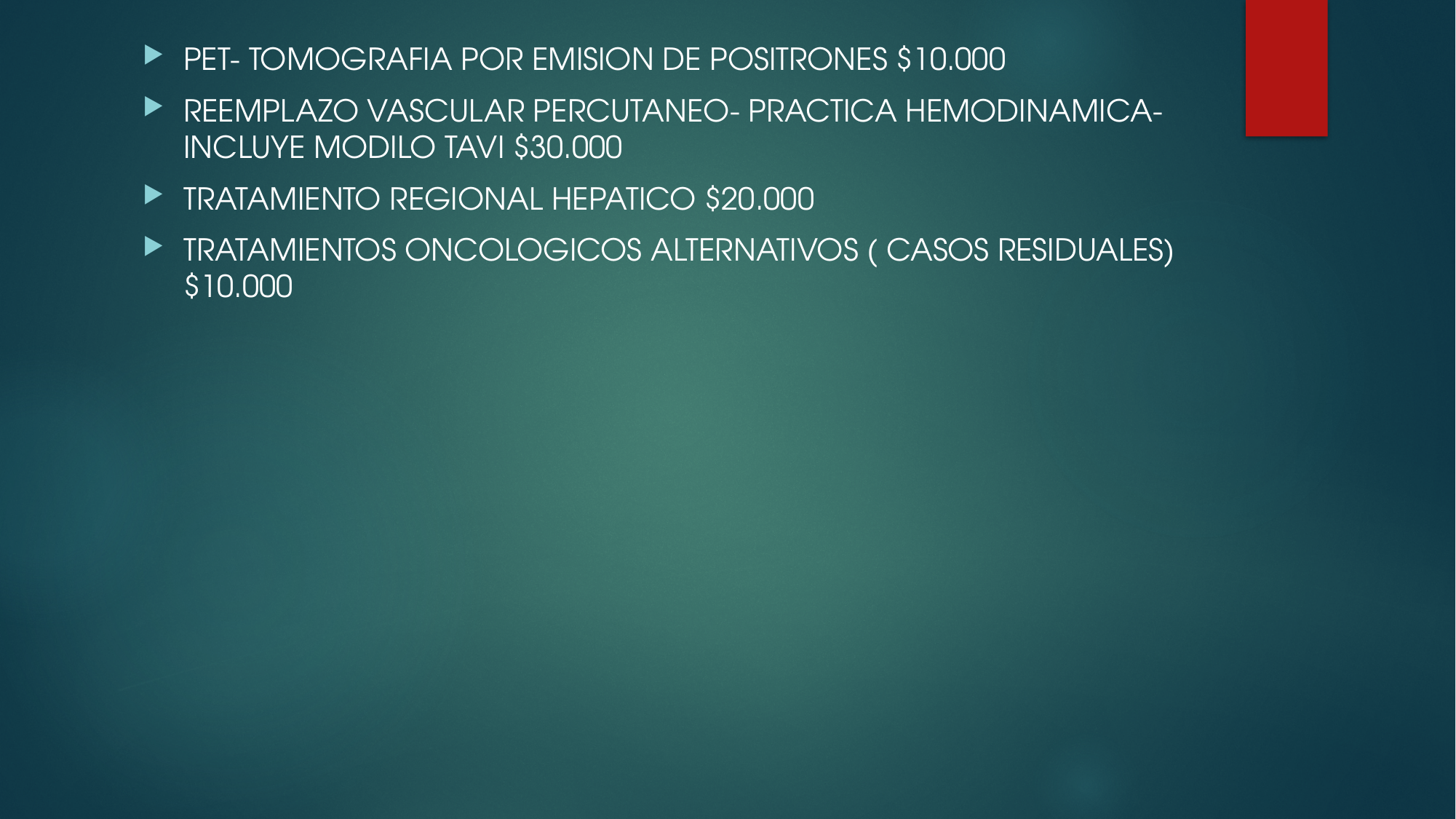

PET- TOMOGRAFIA POR EMISION DE POSITRONES $10.000
REEMPLAZO VASCULAR PERCUTANEO- PRACTICA HEMODINAMICA- INCLUYE MODILO TAVI $30.000
TRATAMIENTO REGIONAL HEPATICO $20.000
TRATAMIENTOS ONCOLOGICOS ALTERNATIVOS ( CASOS RESIDUALES) $10.000